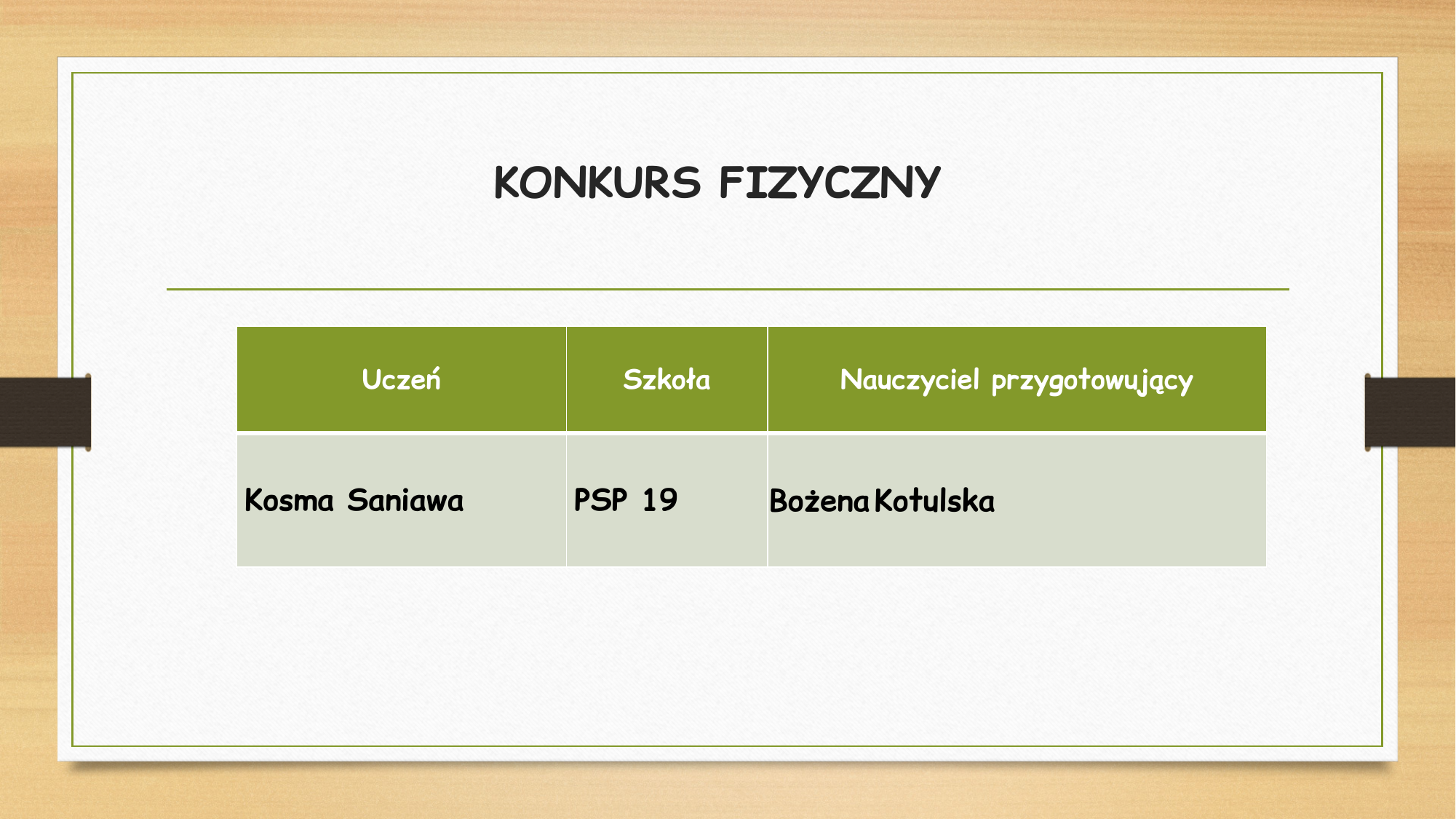

# KONKURS FIZYCZNY

| Uczeń | Szkoła | Nauczyciel przygotowujący |
| --- | --- | --- |
| Kosma Saniawa | PSP 19 | Bożena Kotulska |